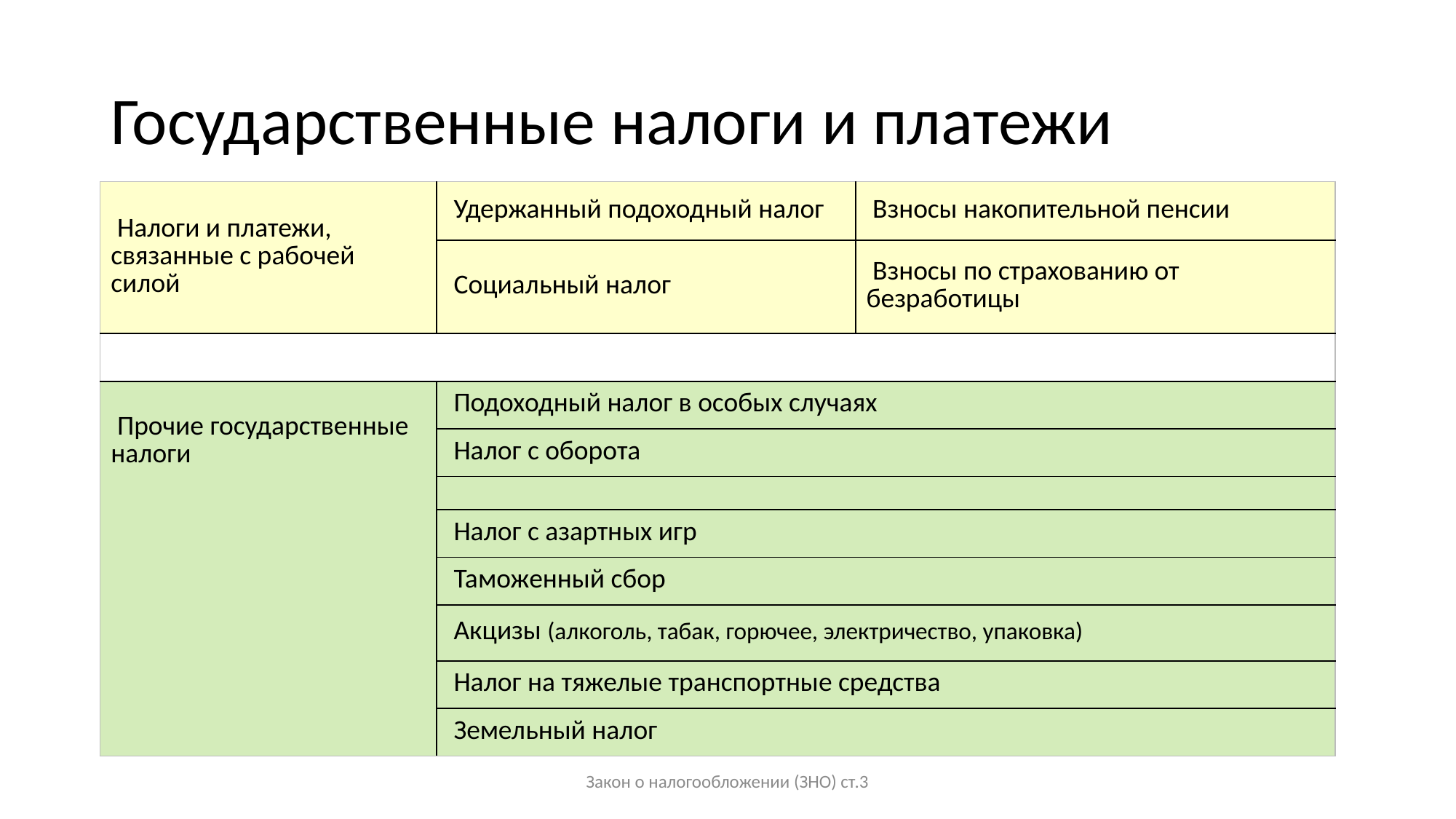

# Государственные налоги и платежи
| Налоги и платежи, связанные с рабочей силой | Удержанный подоходный налог | Взносы накопительной пенсии |
| --- | --- | --- |
|  | Социальный налог | Взносы по страхованию от безработицы |
|  |  |  |
| Прочие государственные налоги | Подоходный налог в особых случаях |  |
|  | Налог с оборота |  |
|  |  |  |
|  | Налог с азартных игр |  |
|  | Таможенный сбор |  |
|  | Акцизы (алкоголь, табак, горючее, электричество, упаковка) |  |
|  | Налог на тяжелые транспортные средства |  |
|  | Земельный налог |  |
Закон о налогообложении (ЗНО) ст.3